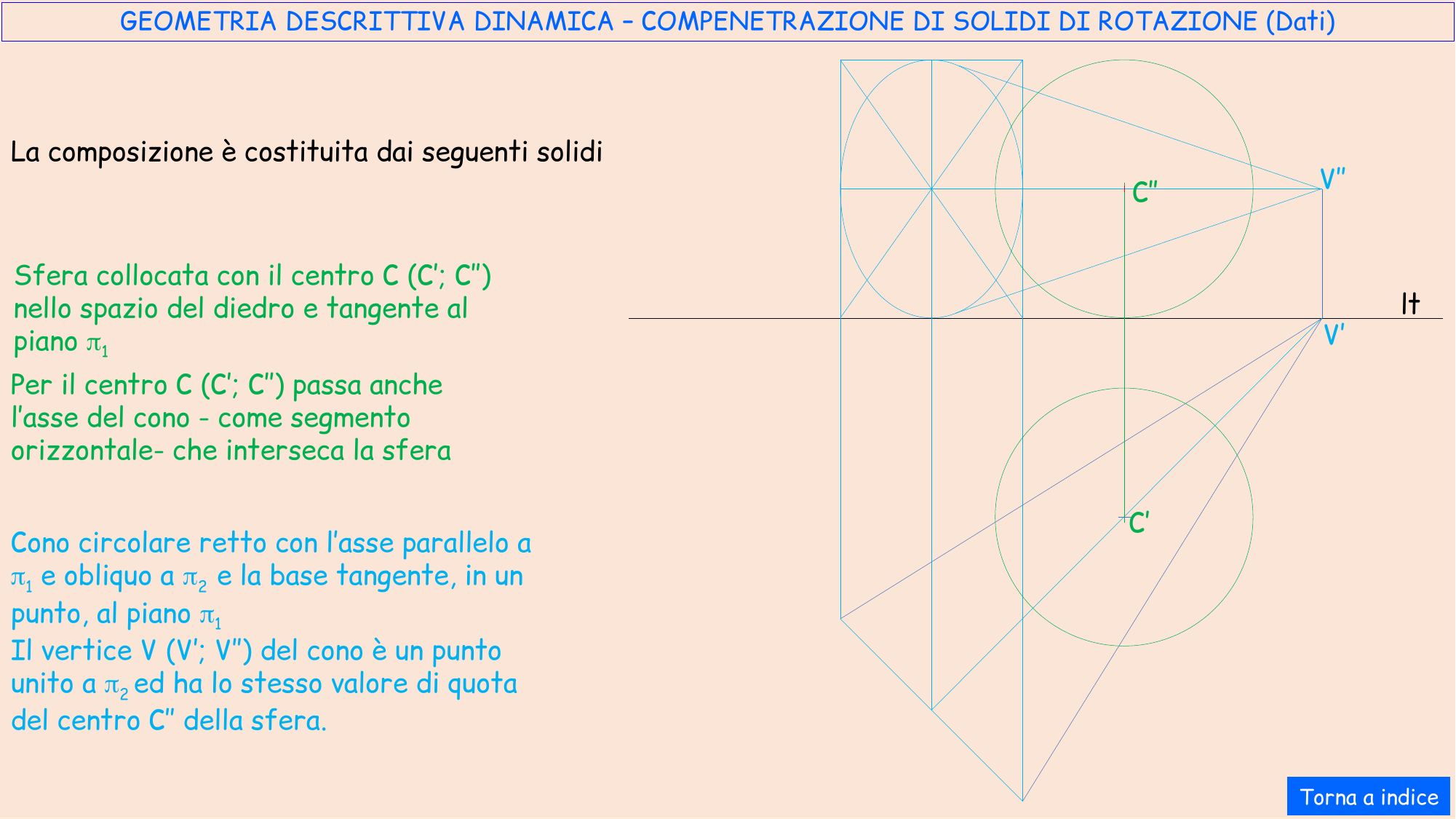

GEOMETRIA DESCRITTIVA DINAMICA – COMPENETRAZIONE DI SOLIDI DI ROTAZIONE (Dati)

La composizione è costituita dai seguenti solidi
V’’
C’’
Sfera collocata con il centro C (C’; C’’) nello spazio del diedro e tangente al piano π1
lt
V’
Per il centro C (C’; C’’) passa anche l’asse del cono - come segmento orizzontale- che interseca la sfera

C’
Cono circolare retto con l’asse parallelo a π1 e obliquo a π2  e la base tangente, in un punto, al piano π1
Il vertice V (V’; V’’) del cono è un punto unito a π2 ed ha lo stesso valore di quota del centro C’’ della sfera.
Torna a indice